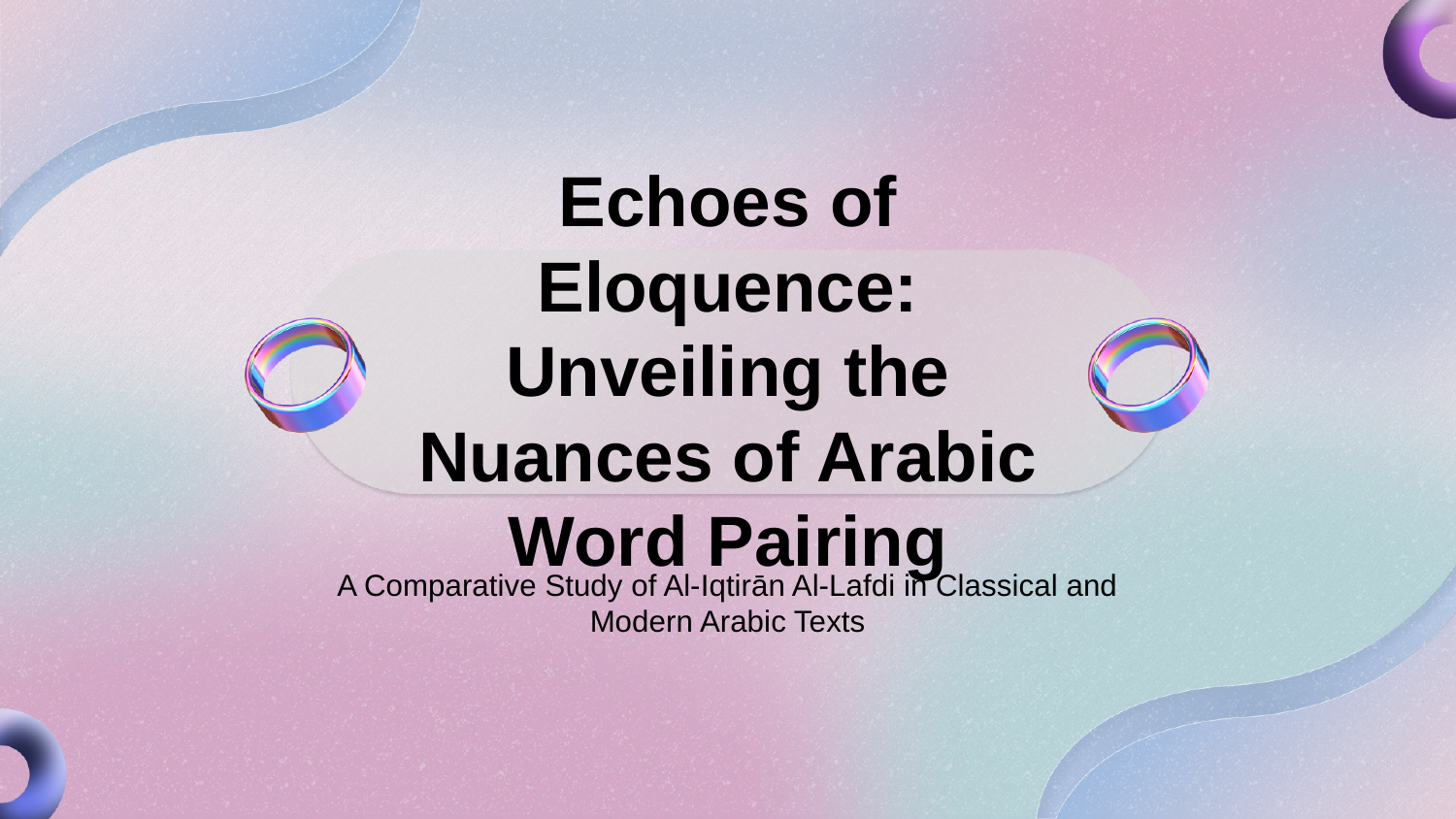

Echoes of Eloquence: Unveiling the Nuances of Arabic Word Pairing
A Comparative Study of Al-Iqtirān Al-Lafdi in Classical and Modern Arabic Texts